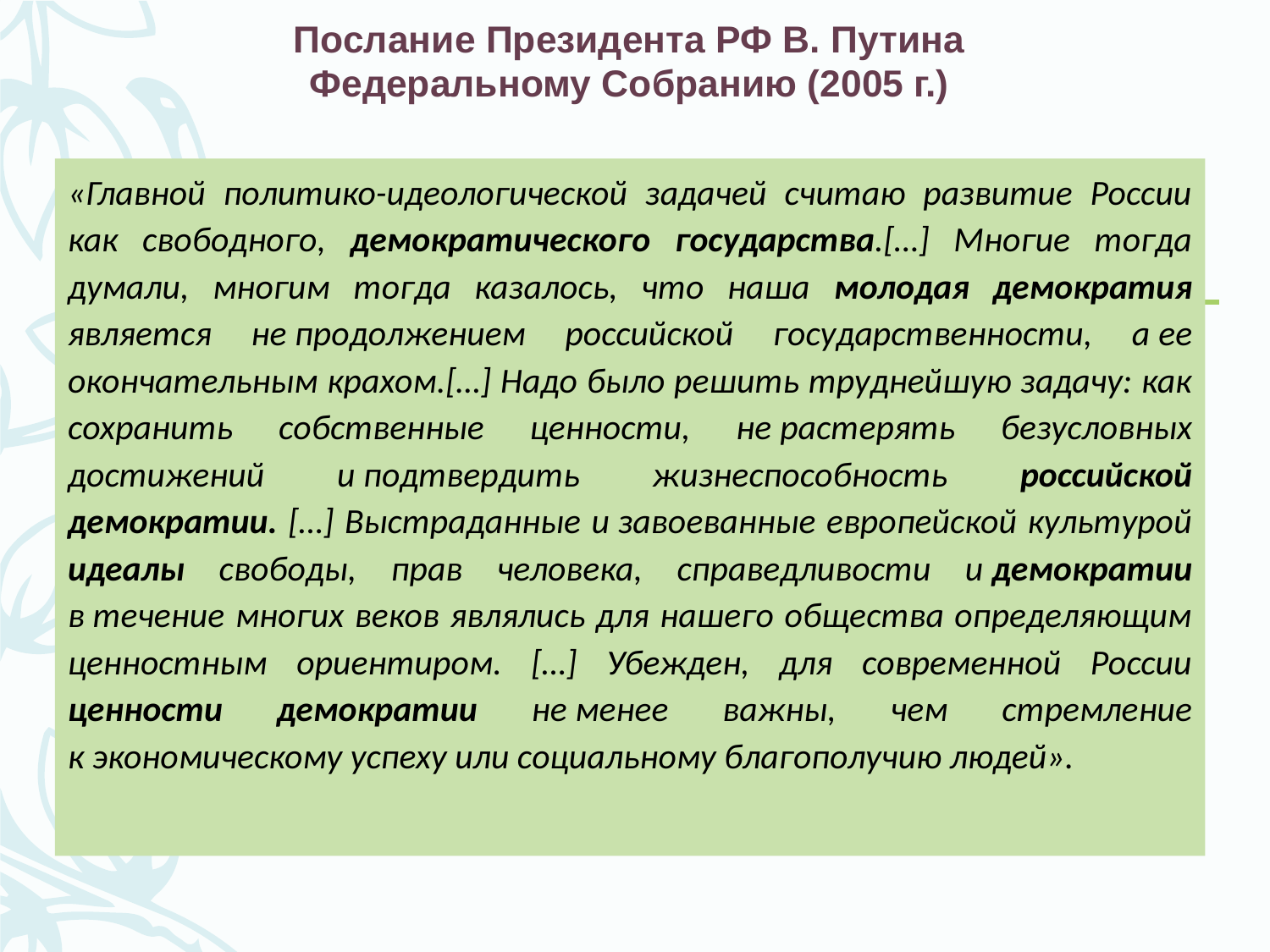

# Послание Президента РФ В. Путина Федеральному Собранию (2005 г.)
«Главной политико-идеологической задачей считаю развитие России как свободного, демократического государства.[…] Многие тогда думали, многим тогда казалось, что наша молодая демократия является не продолжением российской государственности, а ее окончательным крахом.[…] Надо было решить труднейшую задачу: как сохранить собственные ценности, не растерять безусловных достижений и подтвердить жизнеспособность российской демократии. […] Выстраданные и завоеванные европейской культурой идеалы свободы, прав человека, справедливости и демократии в течение многих веков являлись для нашего общества определяющим ценностным ориентиром. […] Убежден, для современной России ценности демократии не менее важны, чем стремление к экономическому успеху или социальному благополучию людей».